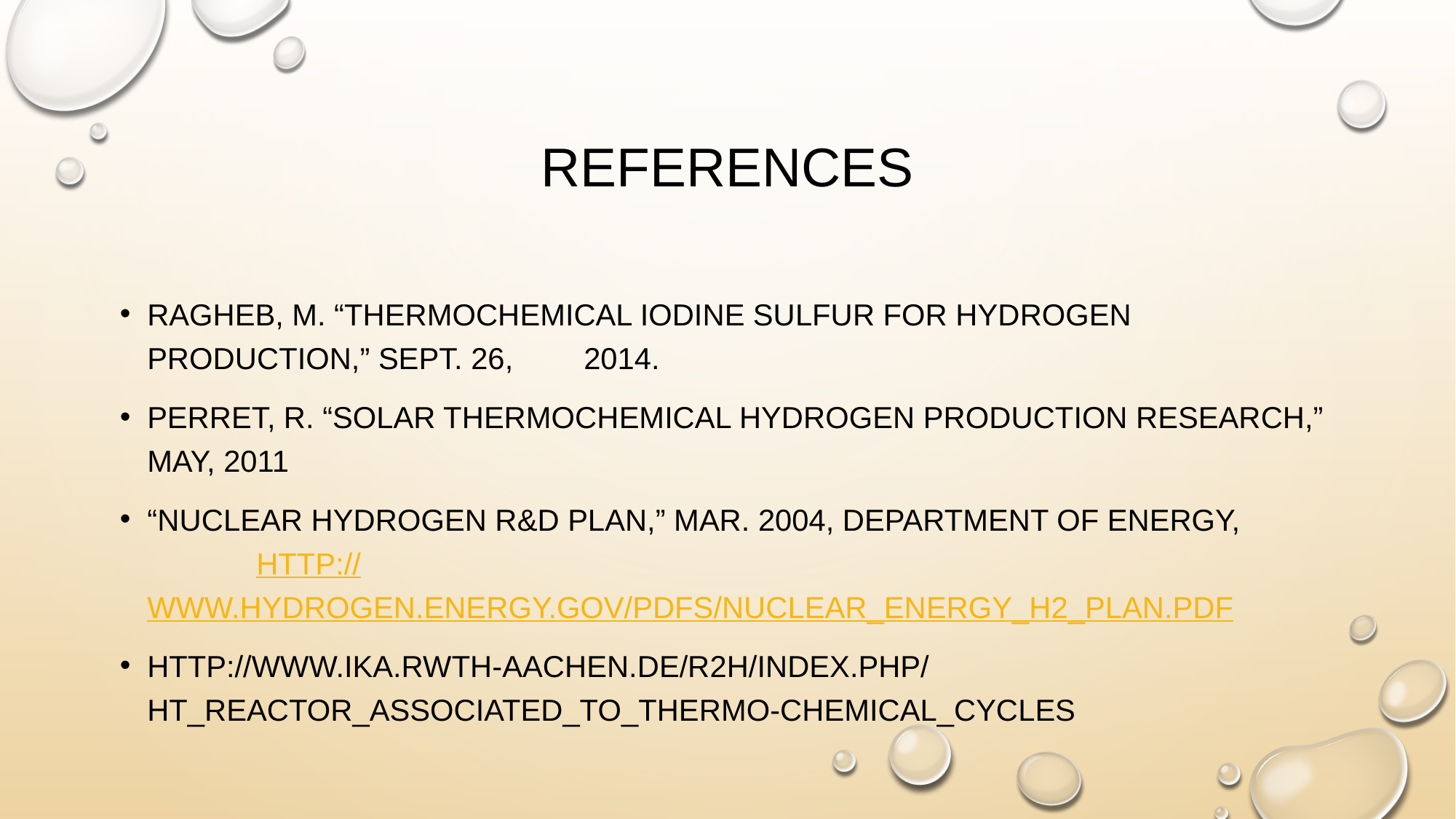

# References
Ragheb, M. “Thermochemical Iodine Sulfur for Hydrogen Production,” Sept. 26, 	2014.
Perret, R. “Solar Thermochemical Hydrogen Production Research,” may, 2011
“Nuclear Hydrogen R&D Plan,” Mar. 2004, Department Of Energy, 	http://www.hydrogen.energy.gov/pdfs/nuclear_energy_h2_plan.pdf
http://www.ika.rwth-aachen.de/r2h/index.php/HT_Reactor_Associated_to_Thermo-chemical_Cycles